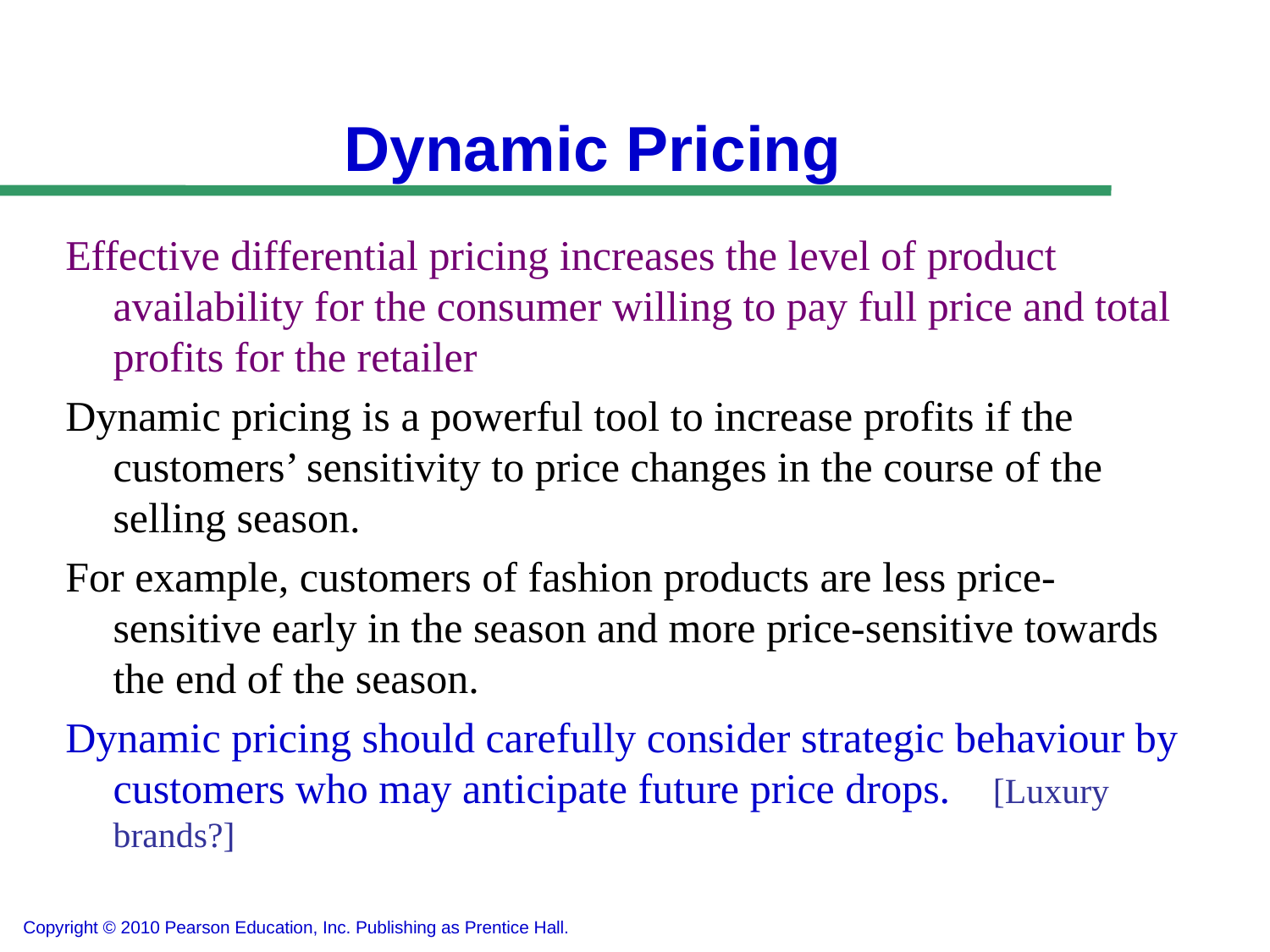

Dynamic Pricing
Effective differential pricing increases the level of product availability for the consumer willing to pay full price and total profits for the retailer
Dynamic pricing is a powerful tool to increase profits if the customers’ sensitivity to price changes in the course of the selling season.
For example, customers of fashion products are less price-sensitive early in the season and more price-sensitive towards the end of the season.
Dynamic pricing should carefully consider strategic behaviour by customers who may anticipate future price drops.    [Luxury brands?]